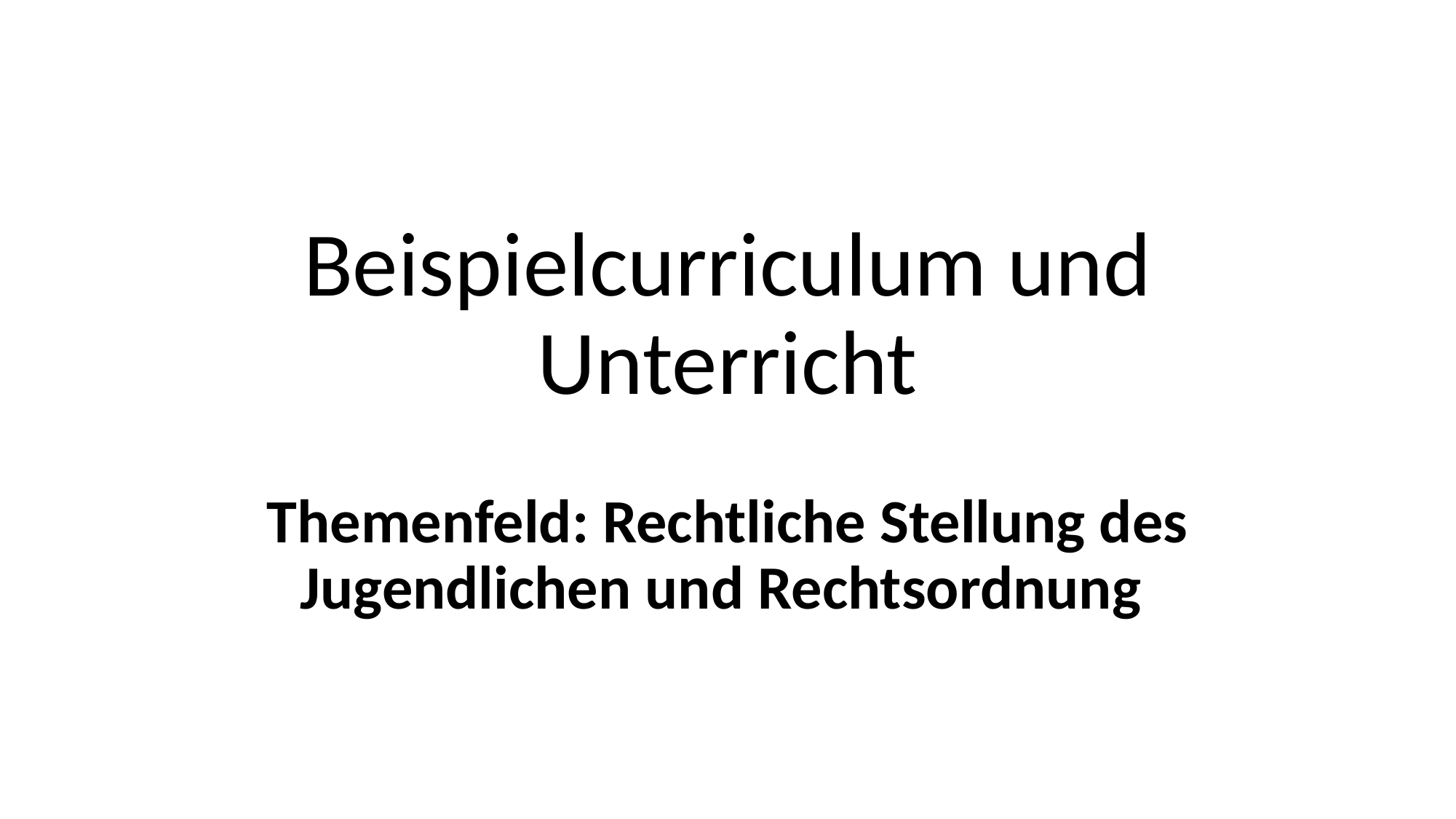

# Beispielcurriculum und Unterricht

Themenfeld: Rechtliche Stellung des Jugendlichen und Rechtsordnung